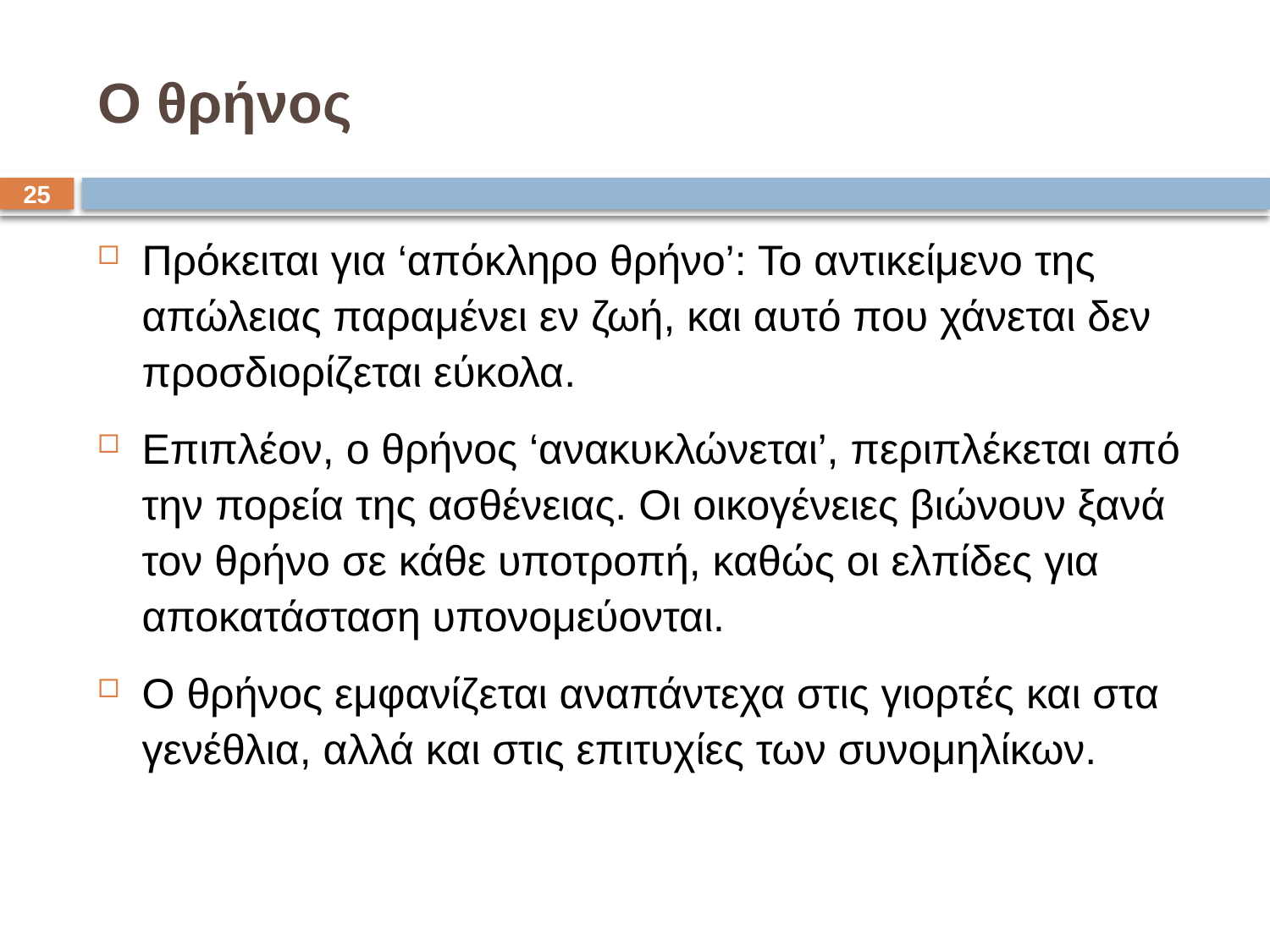

# Ο θρήνος
25
Πρόκειται για ‘απόκληρο θρήνο’: Το αντικείμενο της απώλειας παραμένει εν ζωή, και αυτό που χάνεται δεν προσδιορίζεται εύκολα.
Επιπλέον, ο θρήνος ‘ανακυκλώνεται’, περιπλέκεται από την πορεία της ασθένειας. Οι οικογένειες βιώνουν ξανά τον θρήνο σε κάθε υποτροπή, καθώς οι ελπίδες για αποκατάσταση υπονομεύονται.
Ο θρήνος εμφανίζεται αναπάντεχα στις γιορτές και στα γενέθλια, αλλά και στις επιτυχίες των συνομηλίκων.